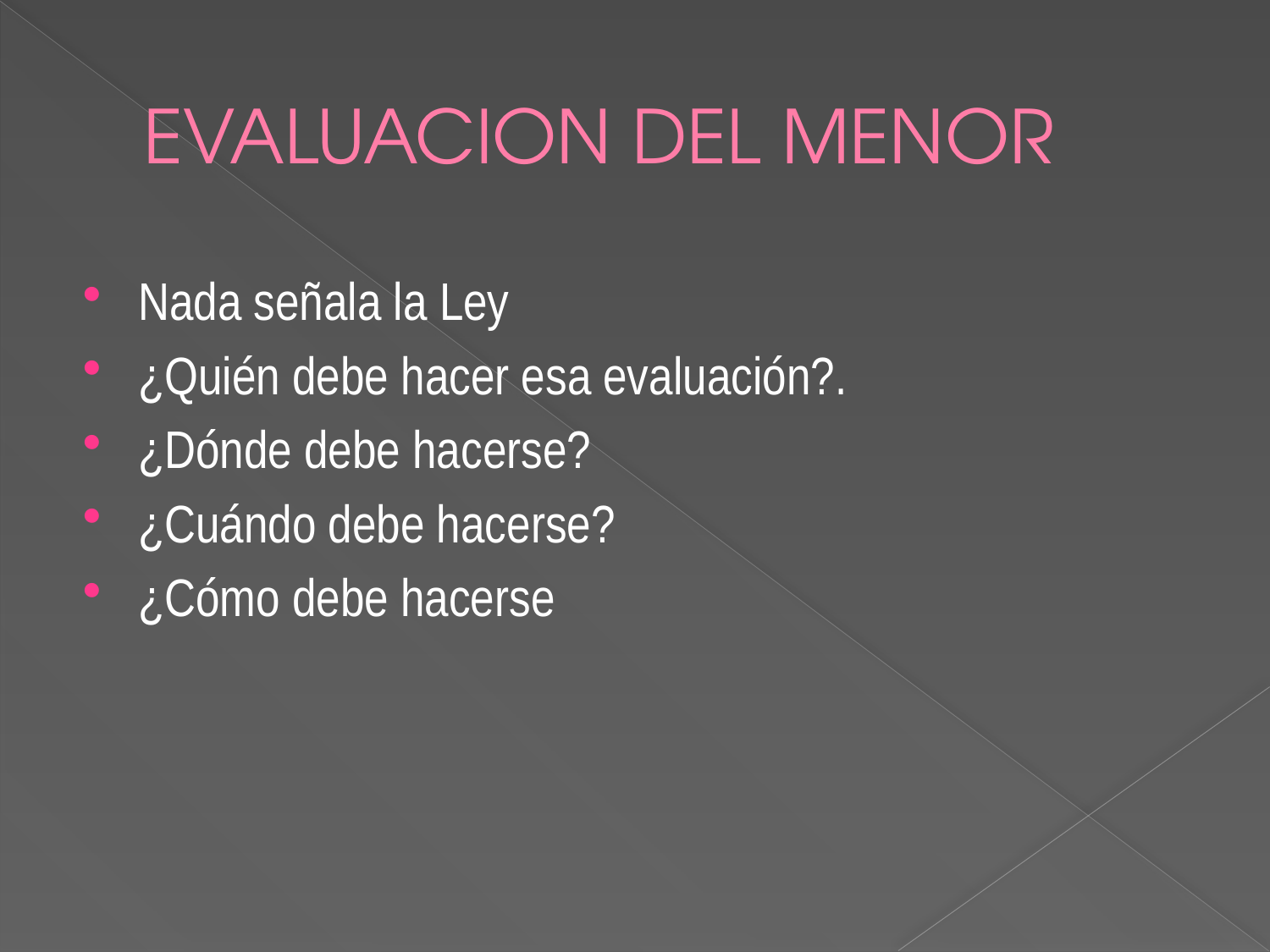

# EVALUACION DEL MENOR
Nada señala la Ley
¿Quién debe hacer esa evaluación?.
¿Dónde debe hacerse?
¿Cuándo debe hacerse?
¿Cómo debe hacerse